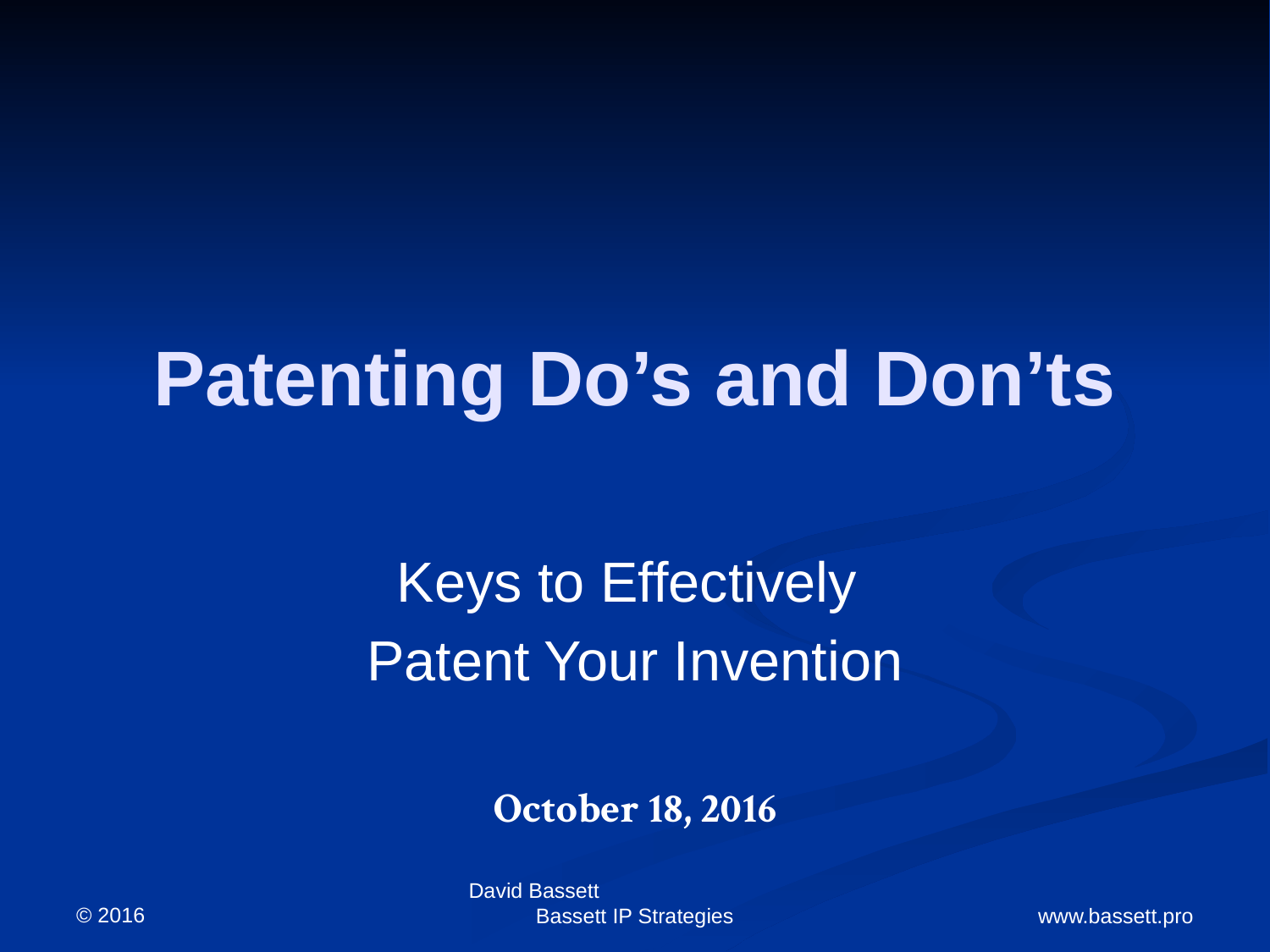

# Patenting Do’s and Don’ts
Keys to Effectively
Patent Your Invention

October 18, 2016
© 2016
David Bassett                                   Bassett IP Strategies
www.bassett.pro